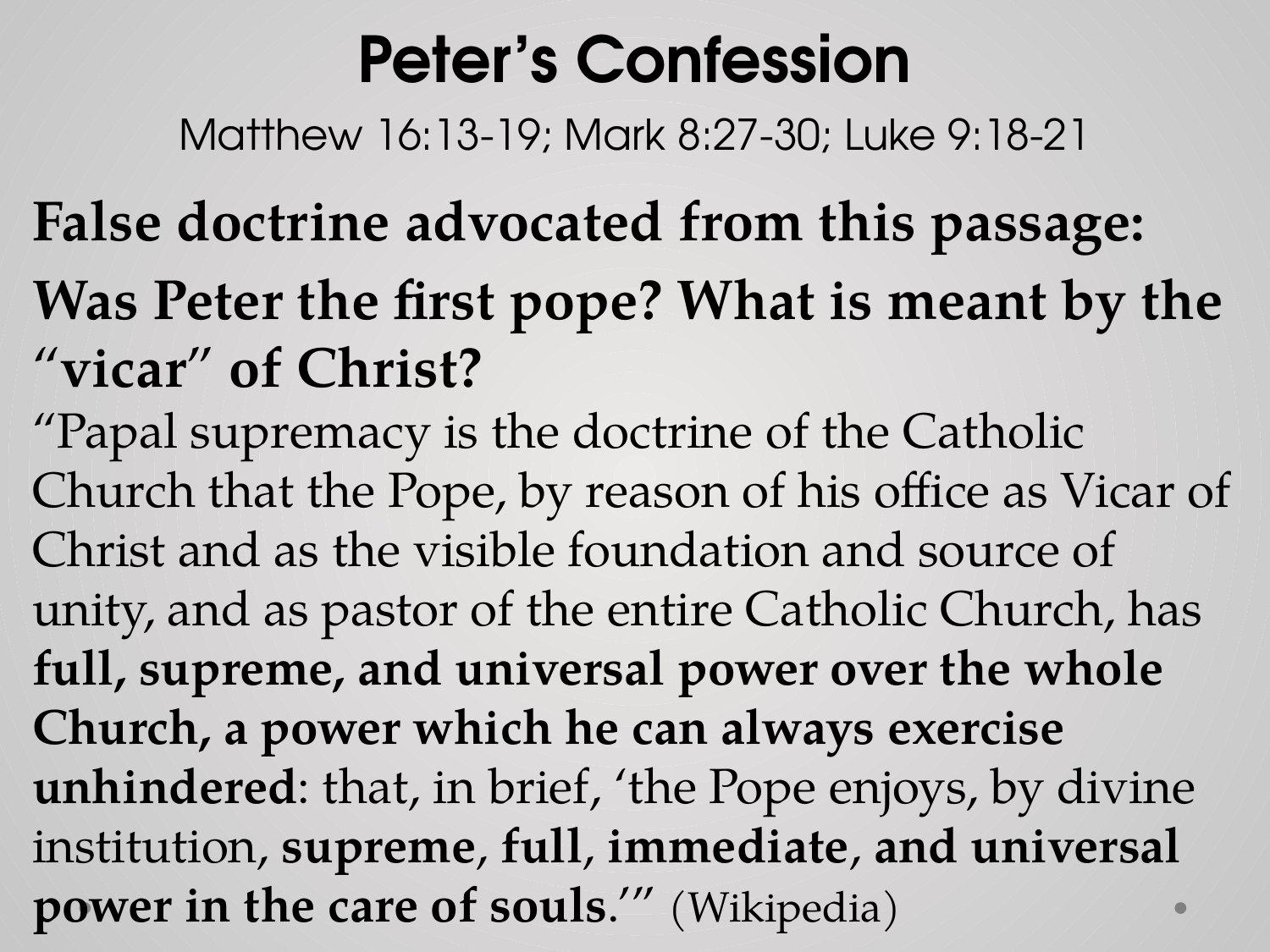

# Peter’s Confession Matthew 16:13-19; Mark 8:27-30; Luke 9:18-21
False doctrine advocated from this passage:
Was Peter the first pope? What is meant by the “vicar” of Christ?
“Papal supremacy is the doctrine of the Catholic Church that the Pope, by reason of his office as Vicar of Christ and as the visible foundation and source of unity, and as pastor of the entire Catholic Church, has full, supreme, and universal power over the whole Church, a power which he can always exercise unhindered: that, in brief, ‘the Pope enjoys, by divine institution, supreme, full, immediate, and universal power in the care of souls.’” (Wikipedia)